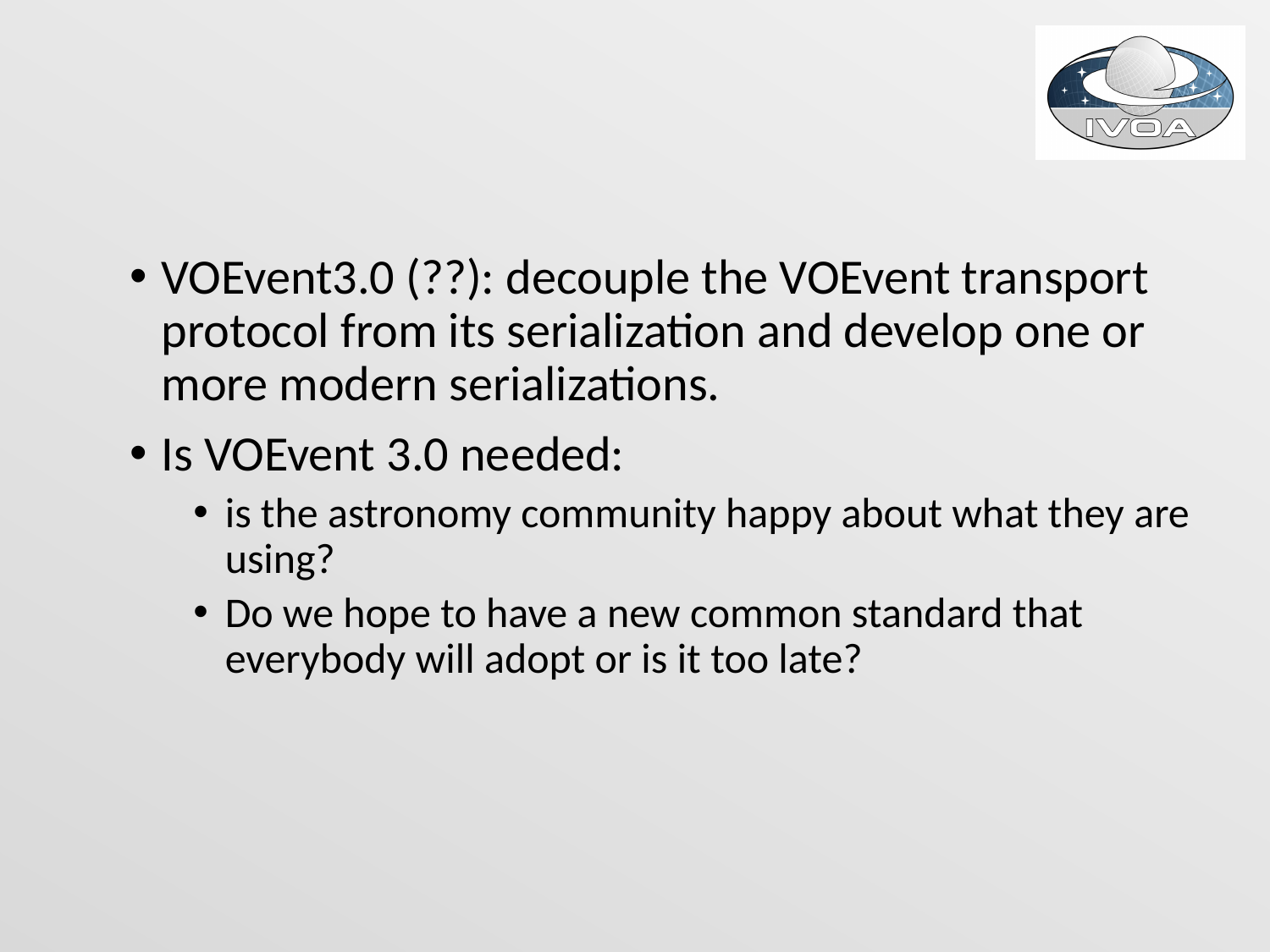

VOEvent3.0 (??): decouple the VOEvent transport protocol from its serialization and develop one or more modern serializations.
Is VOEvent 3.0 needed:
is the astronomy community happy about what they are using?
Do we hope to have a new common standard that everybody will adopt or is it too late?